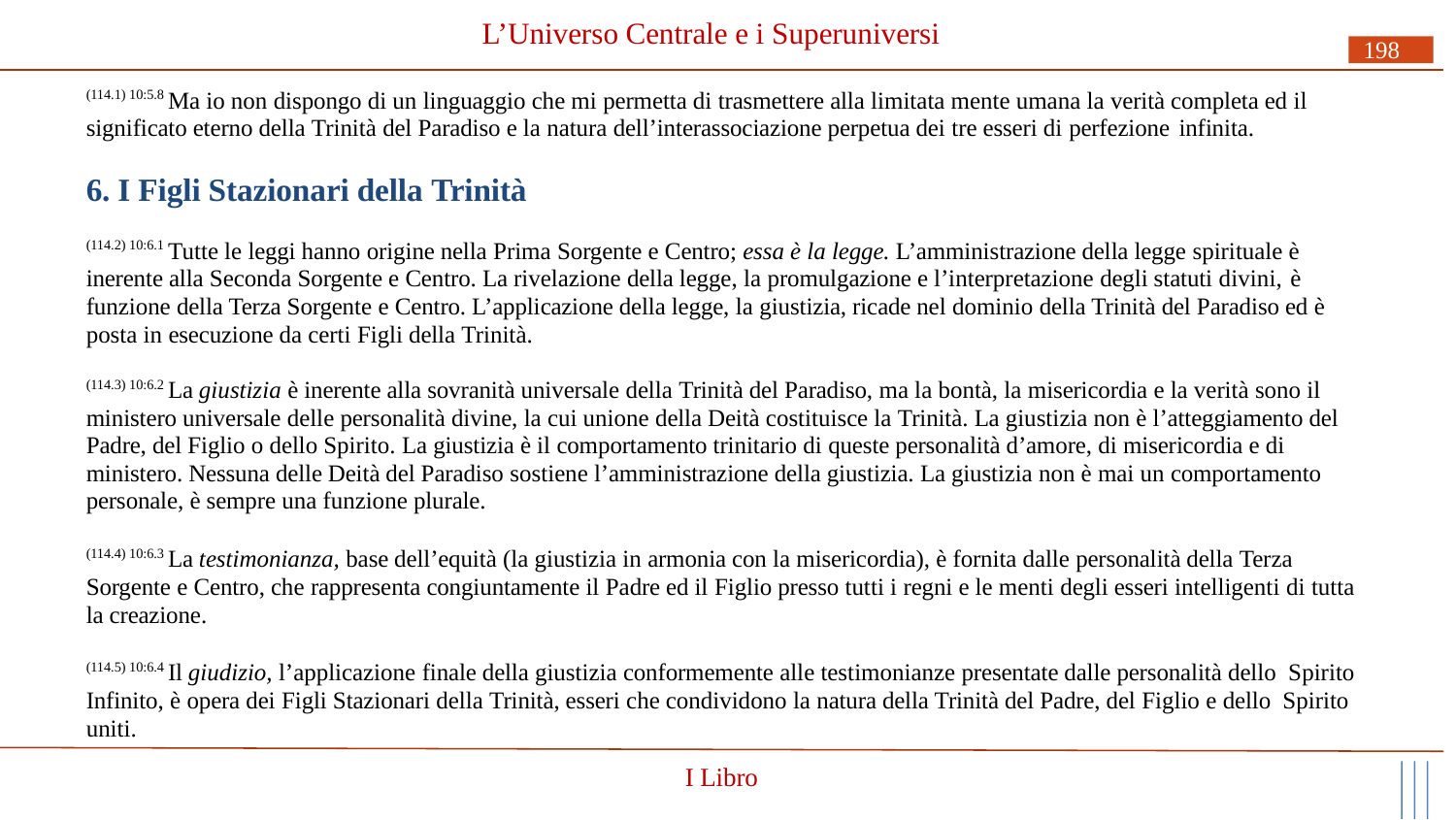

# L’Universo Centrale e i Superuniversi
198

(114.1) 10:5.8 Ma io non dispongo di un linguaggio che mi permetta di trasmettere alla limitata mente umana la verità completa ed il  significato eterno della Trinità del Paradiso e la natura dell’interassociazione perpetua dei tre esseri di perfezione infinita.

6. I Figli Stazionari della Trinità
(114.2) 10:6.1 Tutte le leggi hanno origine nella Prima Sorgente e Centro; essa è la legge. L’amministrazione della legge spirituale è  inerente alla Seconda Sorgente e Centro. La rivelazione della legge, la promulgazione e l’interpretazione degli statuti divini, è
funzione della Terza Sorgente e Centro. L’applicazione della legge, la giustizia, ricade nel dominio della Trinità del Paradiso ed è  posta in esecuzione da certi Figli della Trinità.

(114.3) 10:6.2 La giustizia è inerente alla sovranità universale della Trinità del Paradiso, ma la bontà, la misericordia e la verità sono il  ministero universale delle personalità divine, la cui unione della Deità costituisce la Trinità. La giustizia non è l’atteggiamento del  Padre, del Figlio o dello Spirito. La giustizia è il comportamento trinitario di queste personalità d’amore, di misericordia e di  ministero. Nessuna delle Deità del Paradiso sostiene l’amministrazione della giustizia. La giustizia non è mai un comportamento  personale, è sempre una funzione plurale.

(114.4) 10:6.3 La testimonianza, base dell’equità (la giustizia in armonia con la misericordia), è fornita dalle personalità della Terza  Sorgente e Centro, che rappresenta congiuntamente il Padre ed il Figlio presso tutti i regni e le menti degli esseri intelligenti di tutta  la creazione.

(114.5) 10:6.4 Il giudizio, l’applicazione finale della giustizia conformemente alle testimonianze presentate dalle personalità dello  Spirito Infinito, è opera dei Figli Stazionari della Trinità, esseri che condividono la natura della Trinità del Padre, del Figlio e dello  Spirito uniti.

I Libro